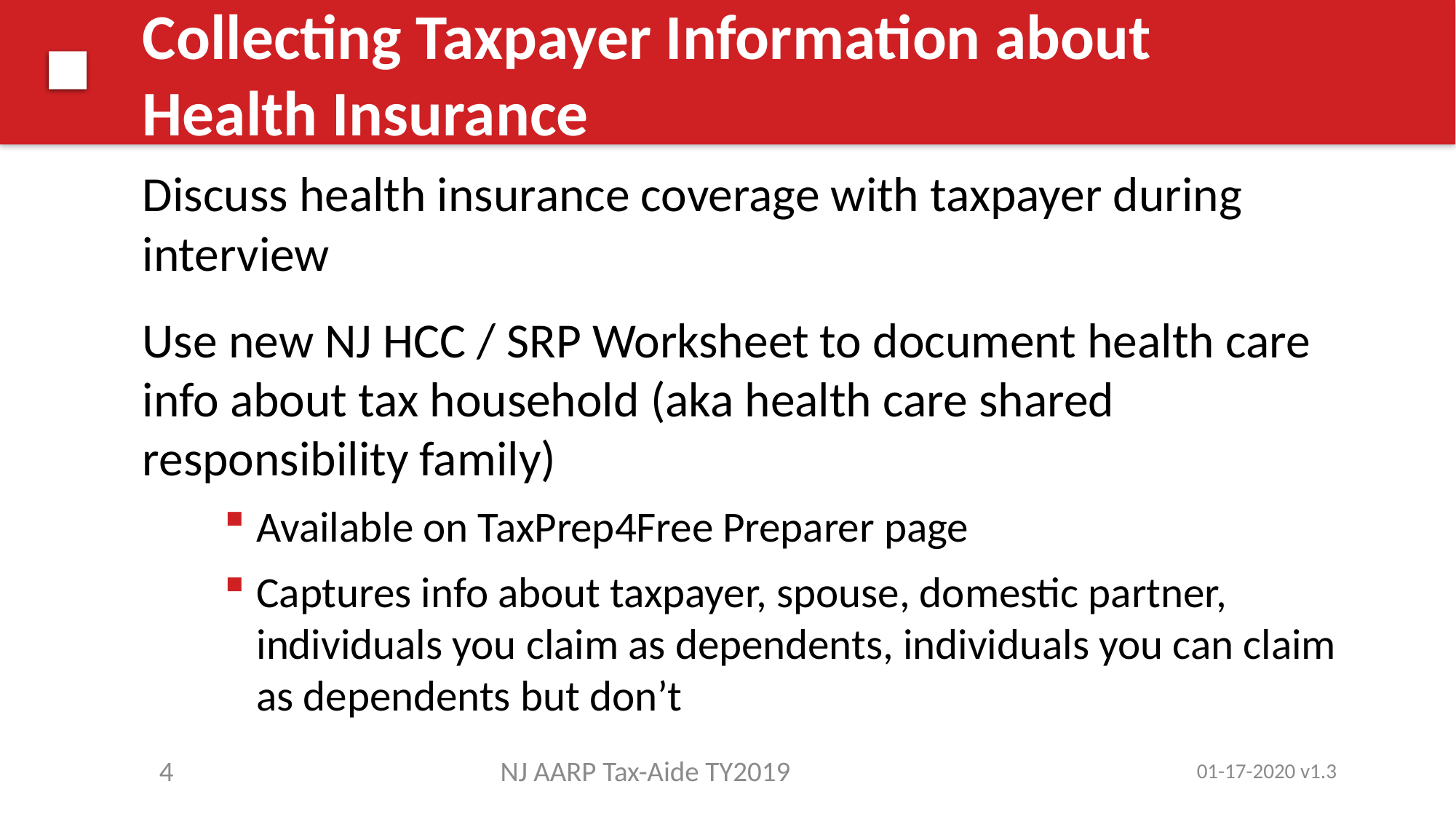

# Collecting Taxpayer Information about Health Insurance
Discuss health insurance coverage with taxpayer during interview
Use new NJ HCC / SRP Worksheet to document health care info about tax household (aka health care shared responsibility family)
Available on TaxPrep4Free Preparer page
Captures info about taxpayer, spouse, domestic partner, individuals you claim as dependents, individuals you can claim as dependents but don’t
4
NJ AARP Tax-Aide TY2019
01-17-2020 v1.3